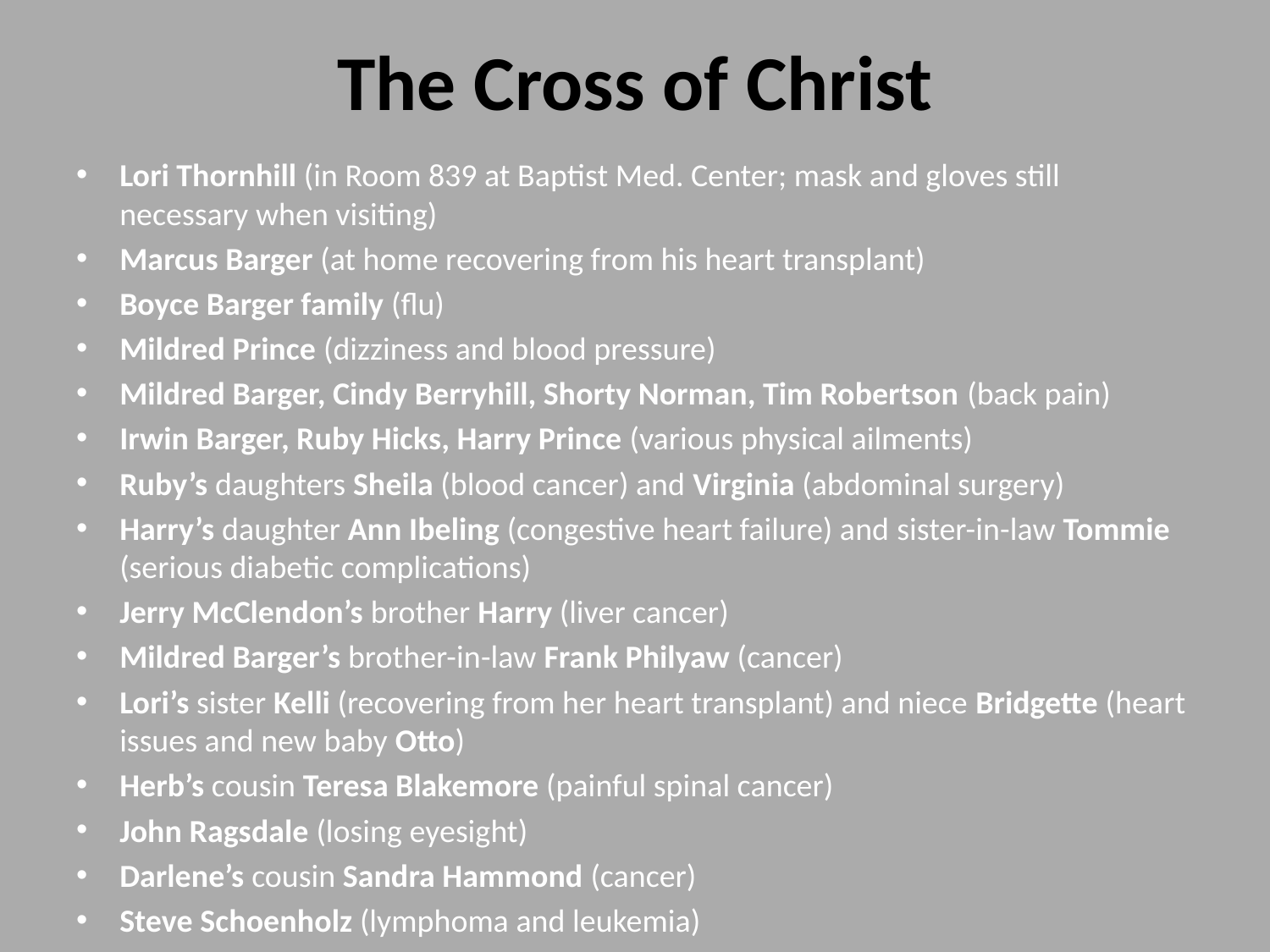

# The Cross of Christ
Lori Thornhill (in Room 839 at Baptist Med. Center; mask and gloves still necessary when visiting)
Marcus Barger (at home recovering from his heart transplant)
Boyce Barger family (flu)
Mildred Prince (dizziness and blood pressure)
Mildred Barger, Cindy Berryhill, Shorty Norman, Tim Robertson (back pain)
Irwin Barger, Ruby Hicks, Harry Prince (various physical ailments)
Ruby’s daughters Sheila (blood cancer) and Virginia (abdominal surgery)
Harry’s daughter Ann Ibeling (congestive heart failure) and sister-in-law Tommie (serious diabetic complications)
Jerry McClendon’s brother Harry (liver cancer)
Mildred Barger’s brother-in-law Frank Philyaw (cancer)
Lori’s sister Kelli (recovering from her heart transplant) and niece Bridgette (heart  issues and new baby Otto)
Herb’s cousin Teresa Blakemore (painful spinal cancer)
John Ragsdale (losing eyesight)
Darlene’s cousin Sandra Hammond (cancer)
Steve Schoenholz (lymphoma and leukemia)